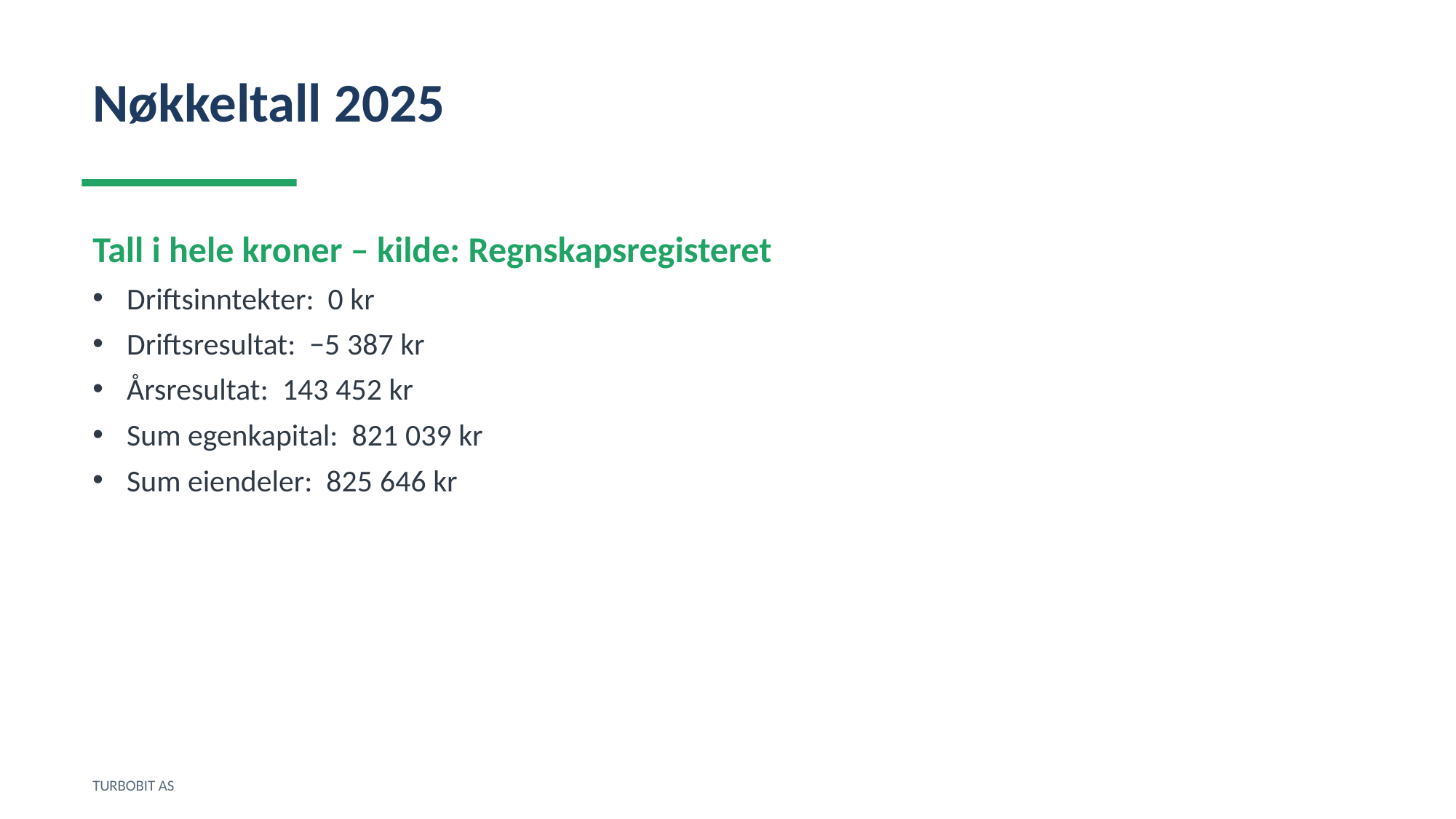

Nøkkeltall 2025

Tall i hele kroner – kilde: Regnskapsregisteret
Driftsinntekter:  0 kr
Driftsresultat:  −5 387 kr
Årsresultat:  143 452 kr
Sum egenkapital:  821 039 kr
Sum eiendeler:  825 646 kr
TURBOBIT AS